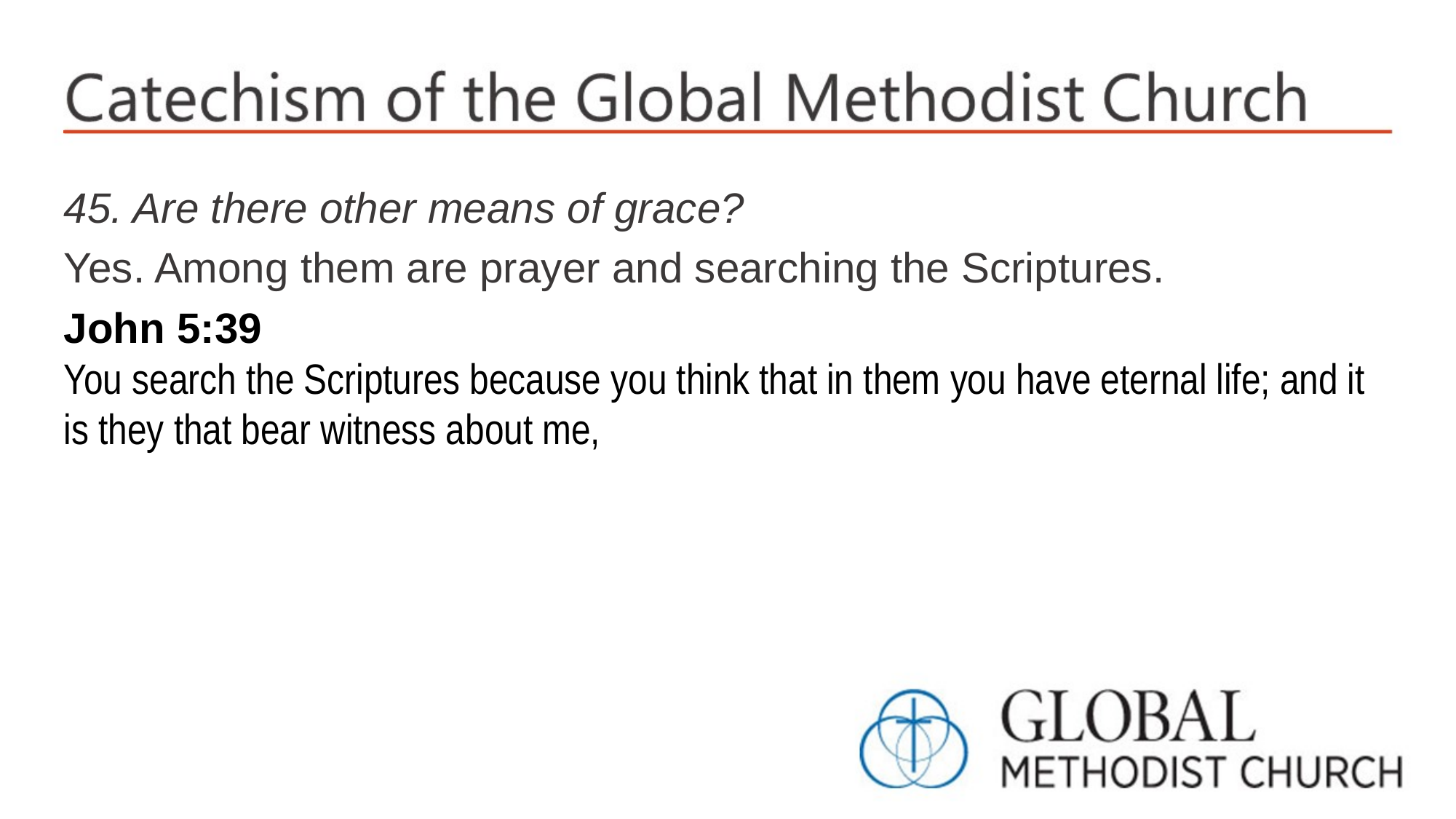

45. Are there other means of grace?
Yes. Among them are prayer and searching the Scriptures.
John 5:39
You search the Scriptures because you think that in them you have eternal life; and it is they that bear witness about me,